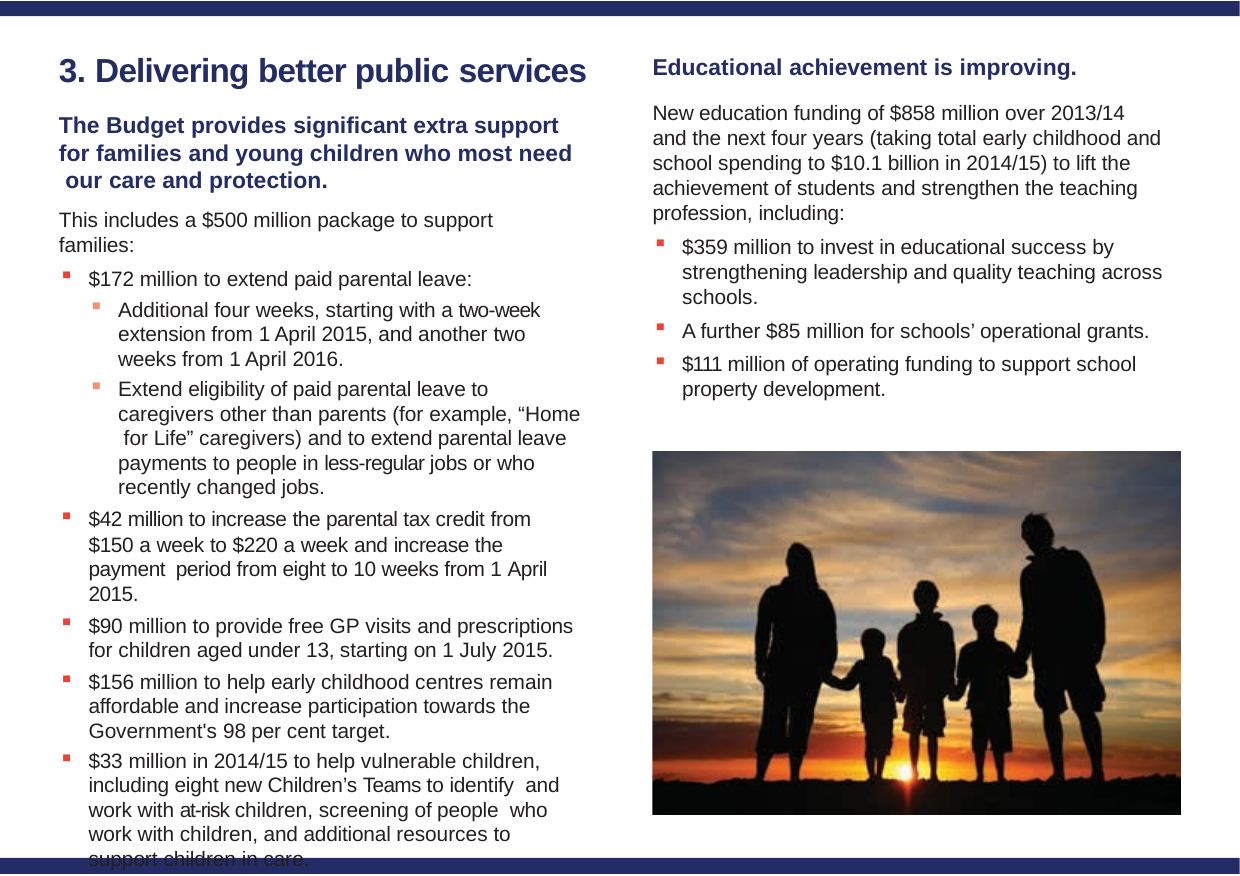

# 3. Delivering better public services
Educational achievement is improving.
New education funding of $858 million over 2013/14  and the next four years (taking total early childhood and  school spending to $10.1 billion in 2014/15) to lift the  achievement of students and strengthen the teaching  profession, including:
$359 million to invest in educational success by  strengthening leadership and quality teaching across  schools.
A further $85 million for schools’ operational grants.
$111 million of operating funding to support school  property development.
The Budget provides significant extra support  for families and young children who most need  our care and protection.
This includes a $500 million package to support families:
$172 million to extend paid parental leave:
Additional four weeks, starting with a two-­week  extension from 1 April 2015, and another two  weeks from 1 April 2016.
Extend eligibility of paid parental leave to  caregivers other than parents (for example, “Home  for Life” caregivers) and to extend parental leave  payments to people in less-­regular jobs or who  recently changed jobs.
$42 million to increase the parental tax credit from
$150 a week to $220 a week and increase the payment  period from eight to 10 weeks from 1 April 2015.
$90 million to provide free GP visits and prescriptions  for children aged under 13, starting on 1 July 2015.
$156 million to help early childhood centres remain  affordable and increase participation towards the  Government's 98 per cent target.
$33 million in 2014/15 to help vulnerable children,  including eight new Children’s Teams to identify  and work with at-­risk children, screening of people  who work with children, and additional resources to  support children in care.